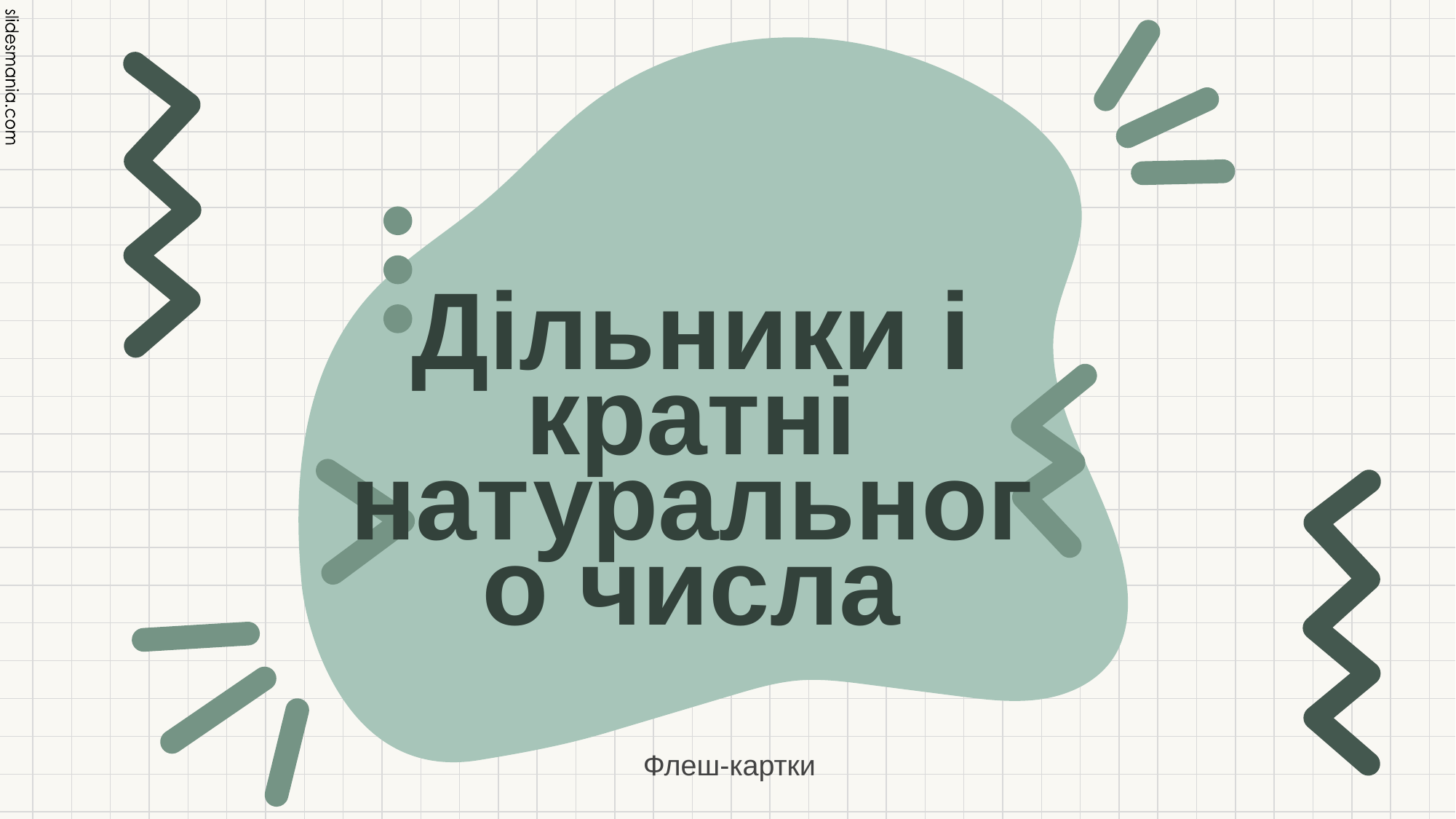

# Дільники і кратні натурального числа
Флеш-картки